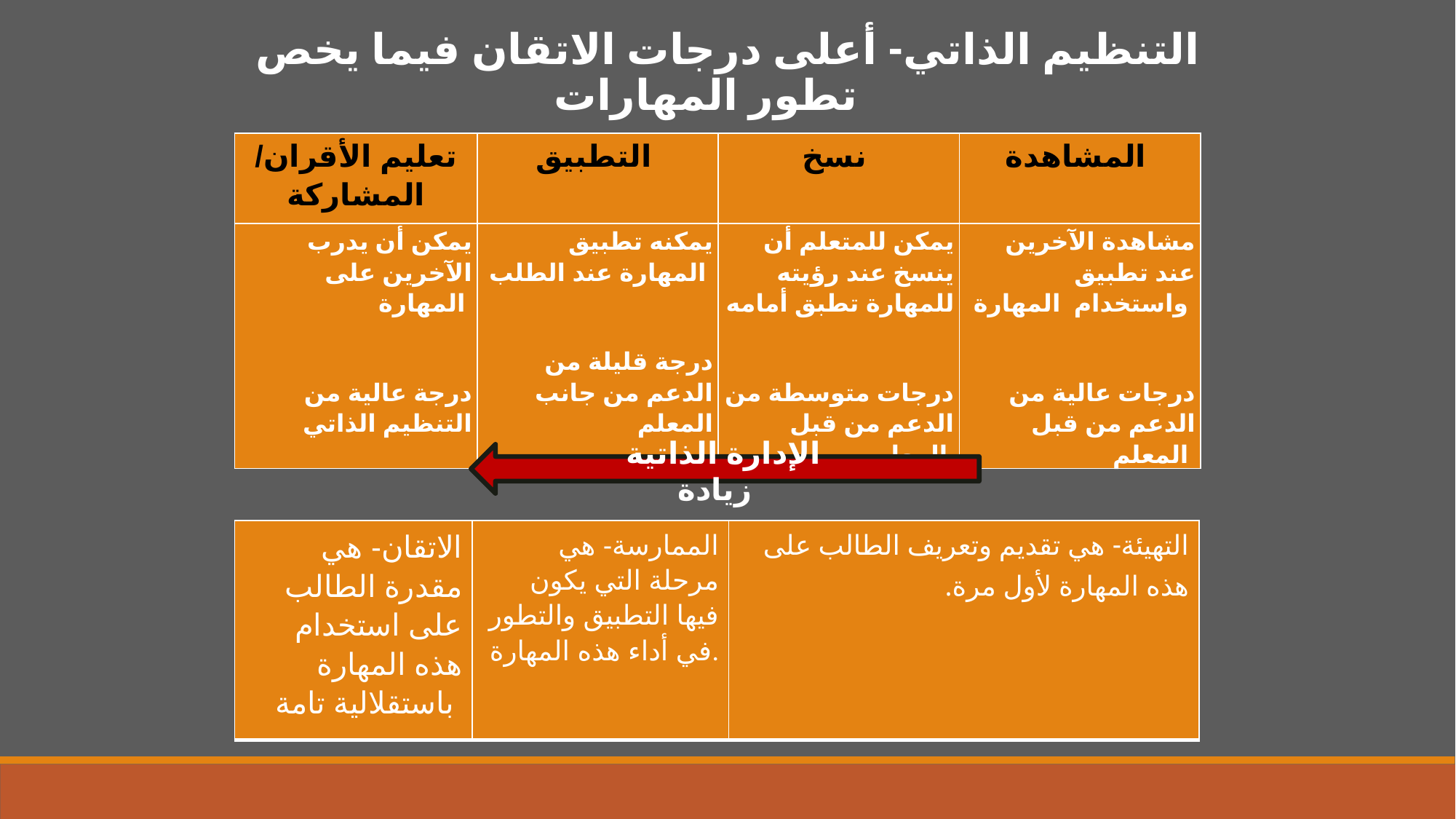

التنظيم الذاتي- أعلى درجات الاتقان فيما يخص تطور المهارات

| تعليم الأقران/ المشاركة | التطبيق | نسخ | المشاهدة |
| --- | --- | --- | --- |
| يمكن أن يدرب الآخرين على المهارة درجة عالية من التنظيم الذاتي | يمكنه تطبيق المهارة عند الطلب درجة قليلة من الدعم من جانب المعلم | يمكن للمتعلم أن ينسخ عند رؤيته للمهارة تطبق أمامه درجات متوسطة من الدعم من قبل المعلم | مشاهدة الآخرين عند تطبيق واستخدام المهارة درجات عالية من الدعم من قبل المعلم |
                               الإدارة الذاتية  زيادة

| الاتقان- هي مقدرة الطالب على استخدام هذه المهارة باستقلالية تامة | الممارسة- هي مرحلة التي يكون فيها التطبيق والتطور في أداء هذه المهارة. | التهيئة- هي تقديم وتعريف الطالب على هذه المهارة لأول مرة. |
| --- | --- | --- |